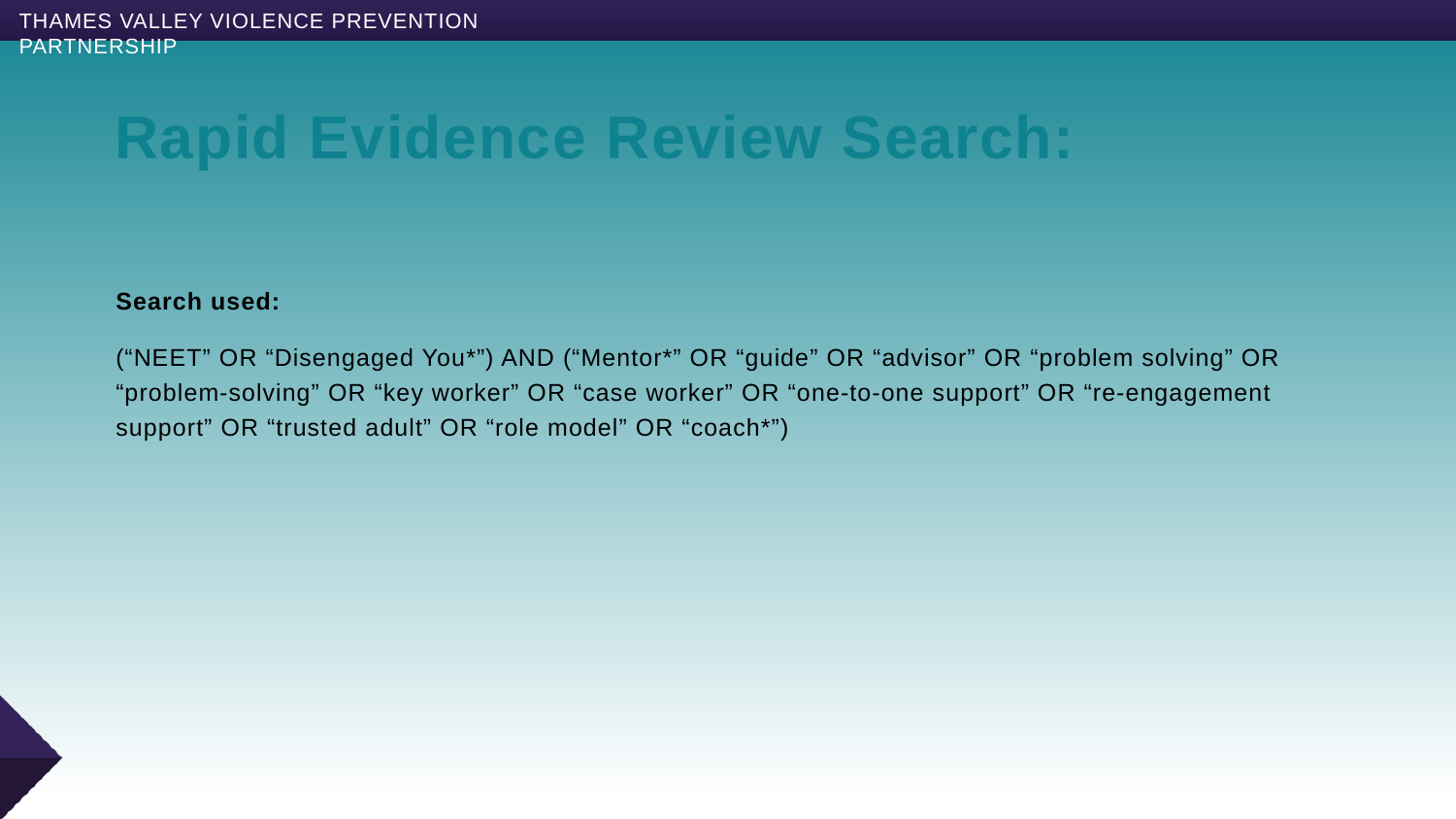

# Rapid Evidence Review Search:

Search used:
(“NEET” OR “Disengaged You*”) AND (“Mentor*” OR “guide” OR “advisor” OR “problem solving” OR “problem-solving” OR “key worker” OR “case worker” OR “one-to-one support” OR “re-engagement support” OR “trusted adult” OR “role model” OR “coach*”)